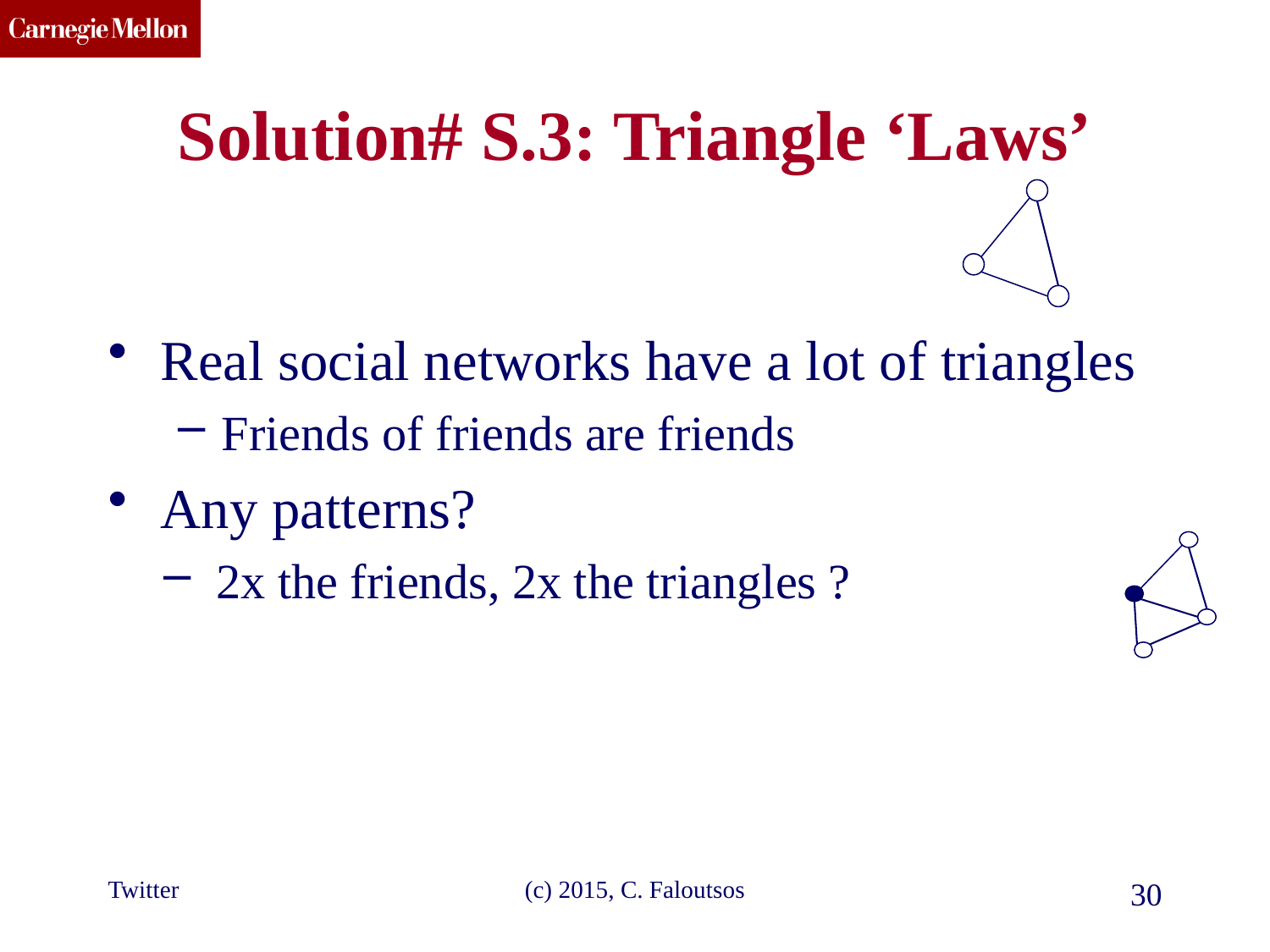

Solution# S.3: Triangle ‘Laws’

Real social networks have a lot of triangles
Friends of friends are friends
Any patterns?
2x the friends, 2x the triangles ?

Twitter
(c) 2015, C. Faloutsos
30